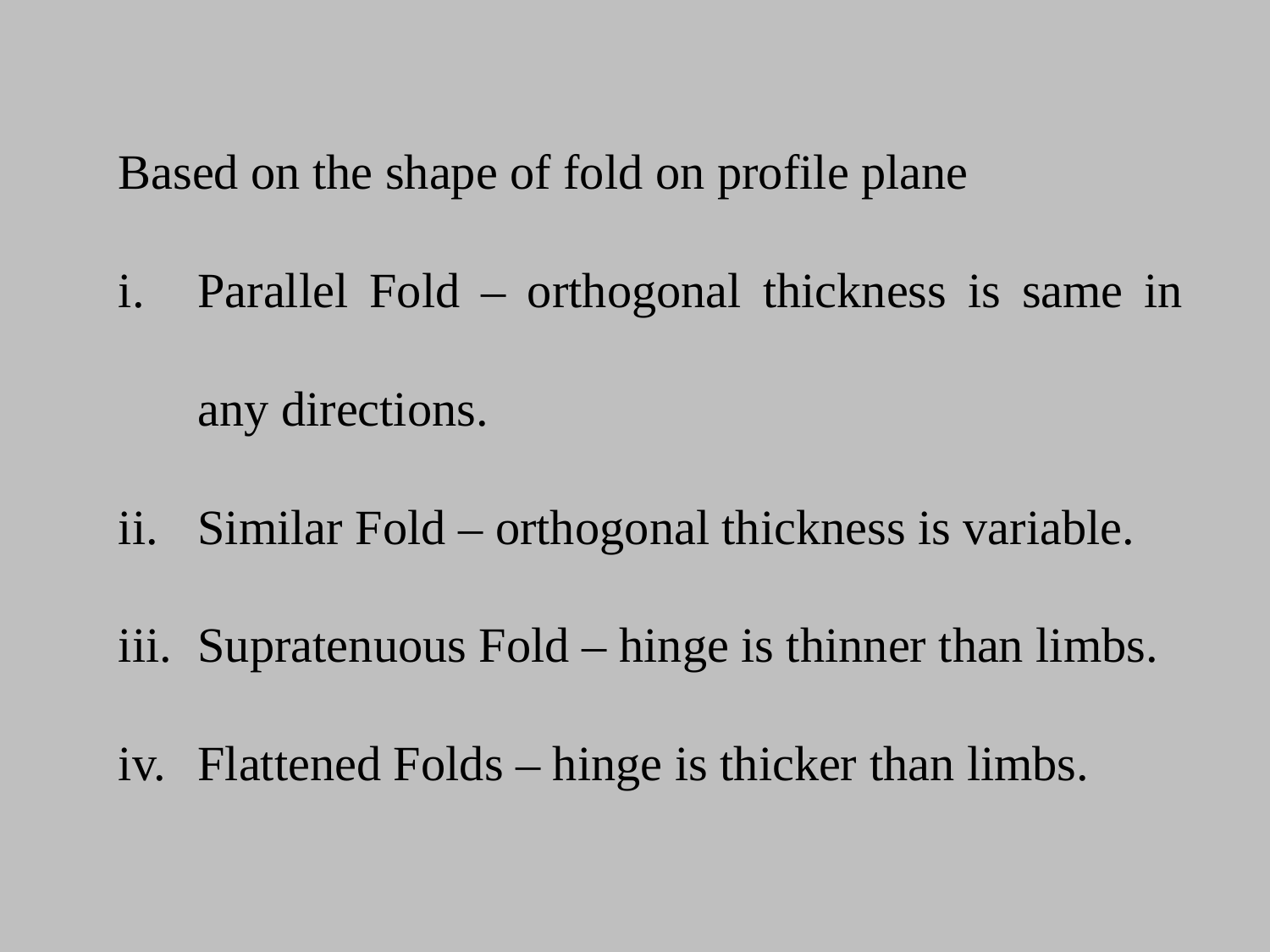

Based on the shape of fold on profile plane
Parallel Fold – orthogonal thickness is same in any directions.
Similar Fold – orthogonal thickness is variable.
Supratenuous Fold – hinge is thinner than limbs.
Flattened Folds – hinge is thicker than limbs.